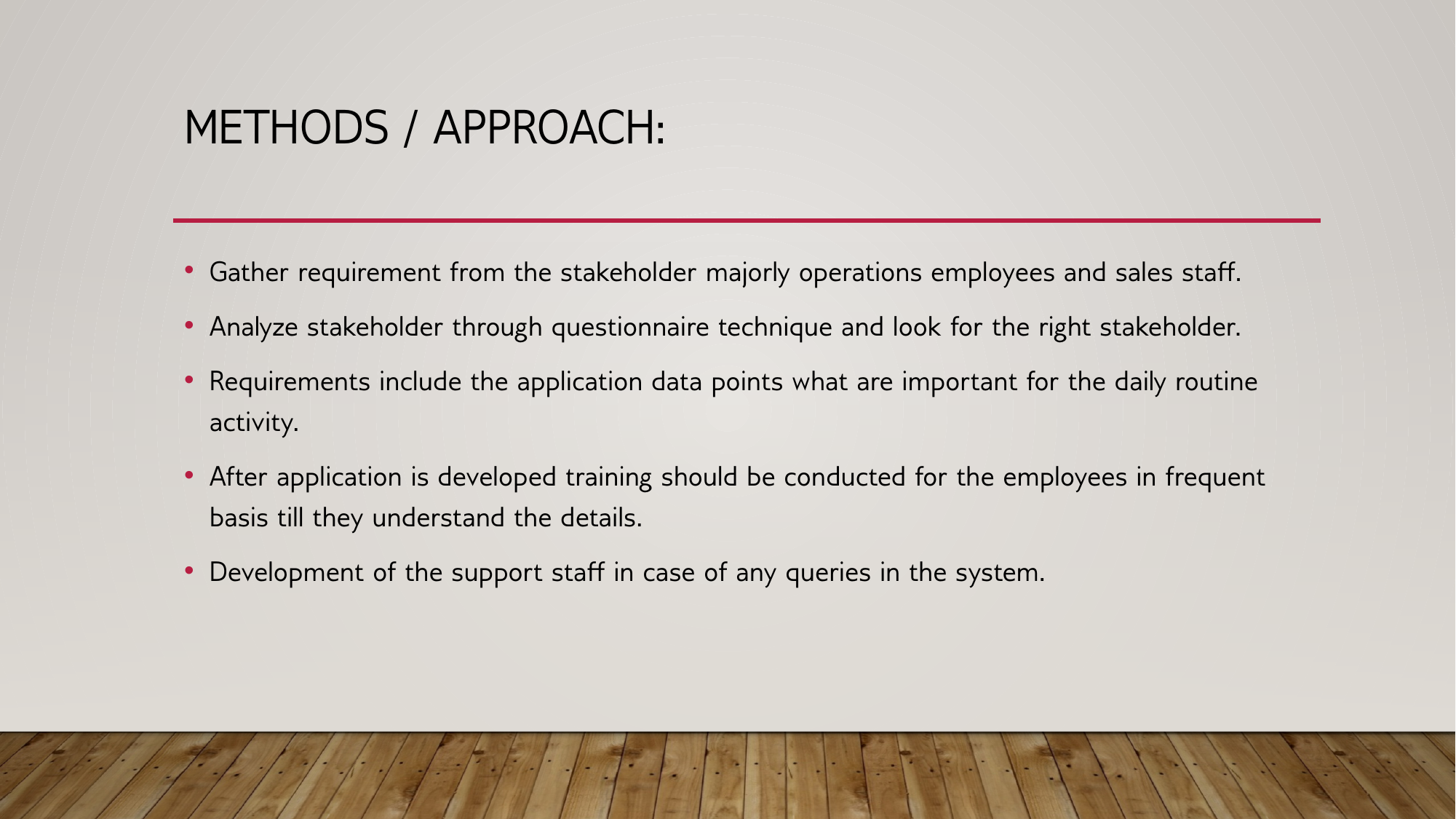

# Methods / Approach:
Gather requirement from the stakeholder majorly operations employees and sales staff.
Analyze stakeholder through questionnaire technique and look for the right stakeholder.
Requirements include the application data points what are important for the daily routine activity.
After application is developed training should be conducted for the employees in frequent basis till they understand the details.
Development of the support staff in case of any queries in the system.